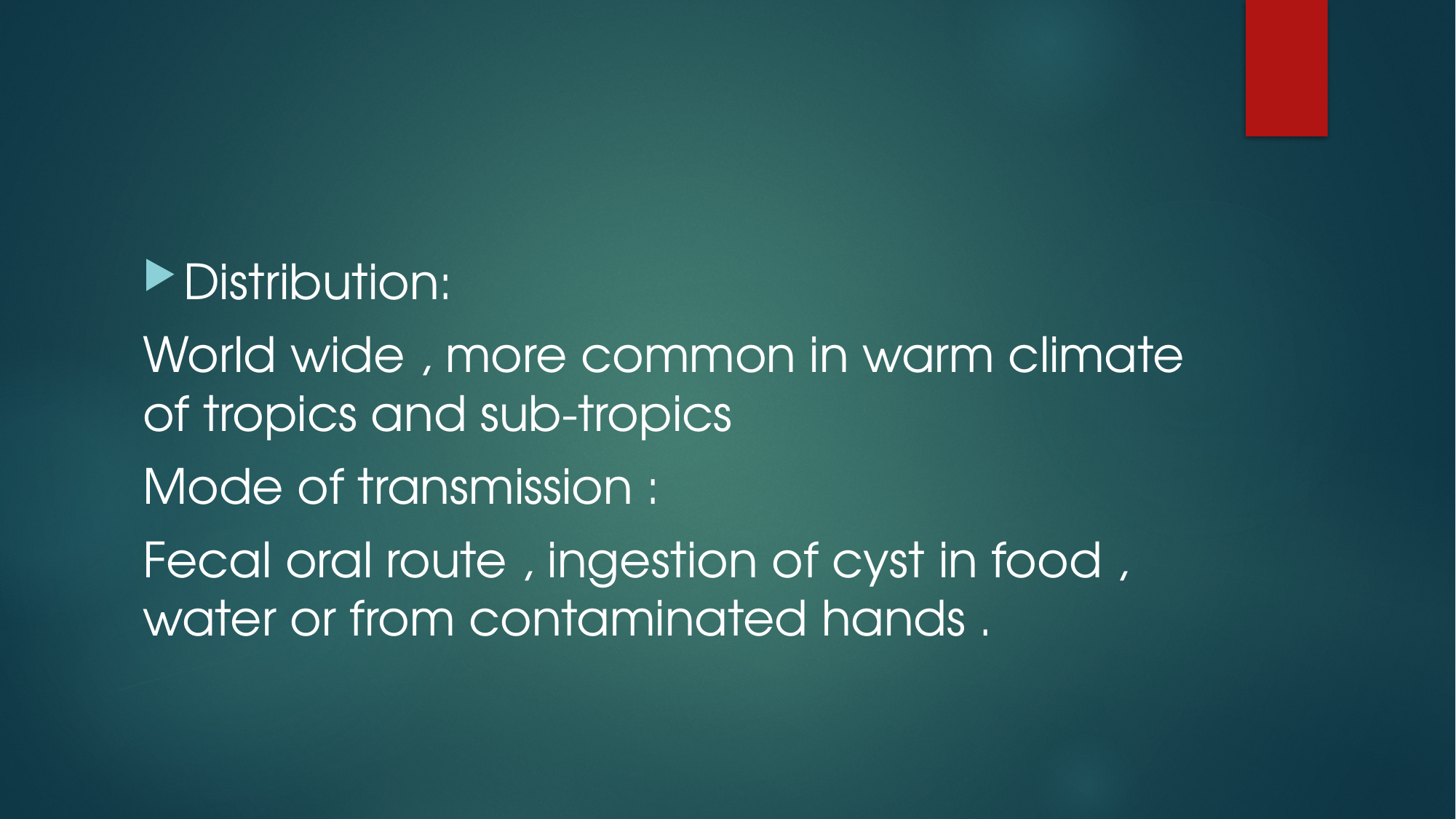

#
Distribution:
World wide , more common in warm climate of tropics and sub-tropics
Mode of transmission :
Fecal oral route , ingestion of cyst in food , water or from contaminated hands .